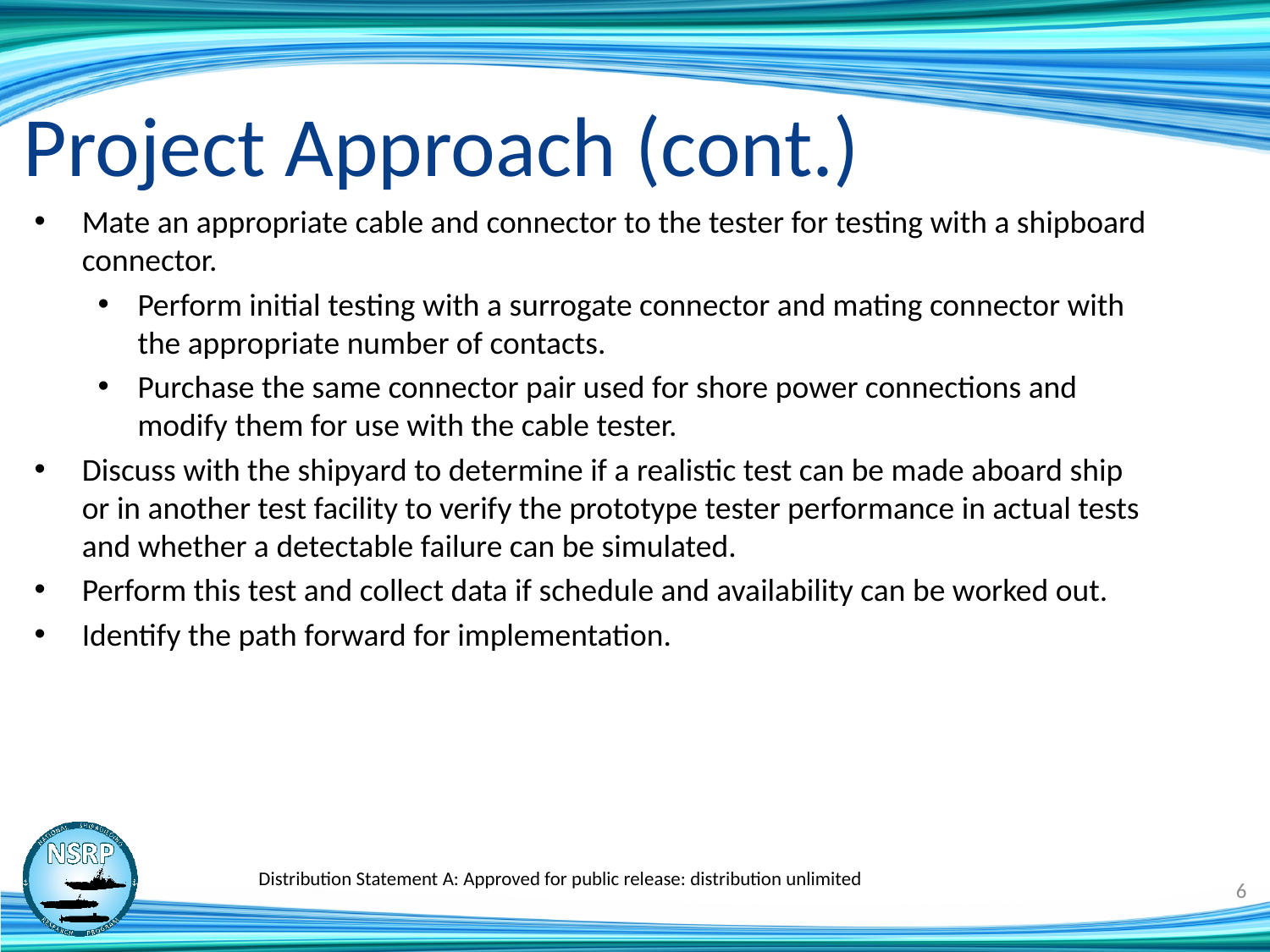

# Project Approach (cont.)
Mate an appropriate cable and connector to the tester for testing with a shipboard connector.
Perform initial testing with a surrogate connector and mating connector with the appropriate number of contacts.
Purchase the same connector pair used for shore power connections and modify them for use with the cable tester.
Discuss with the shipyard to determine if a realistic test can be made aboard ship or in another test facility to verify the prototype tester performance in actual tests and whether a detectable failure can be simulated.
Perform this test and collect data if schedule and availability can be worked out.
Identify the path forward for implementation.

Distribution Statement A: Approved for public release: distribution unlimited
6